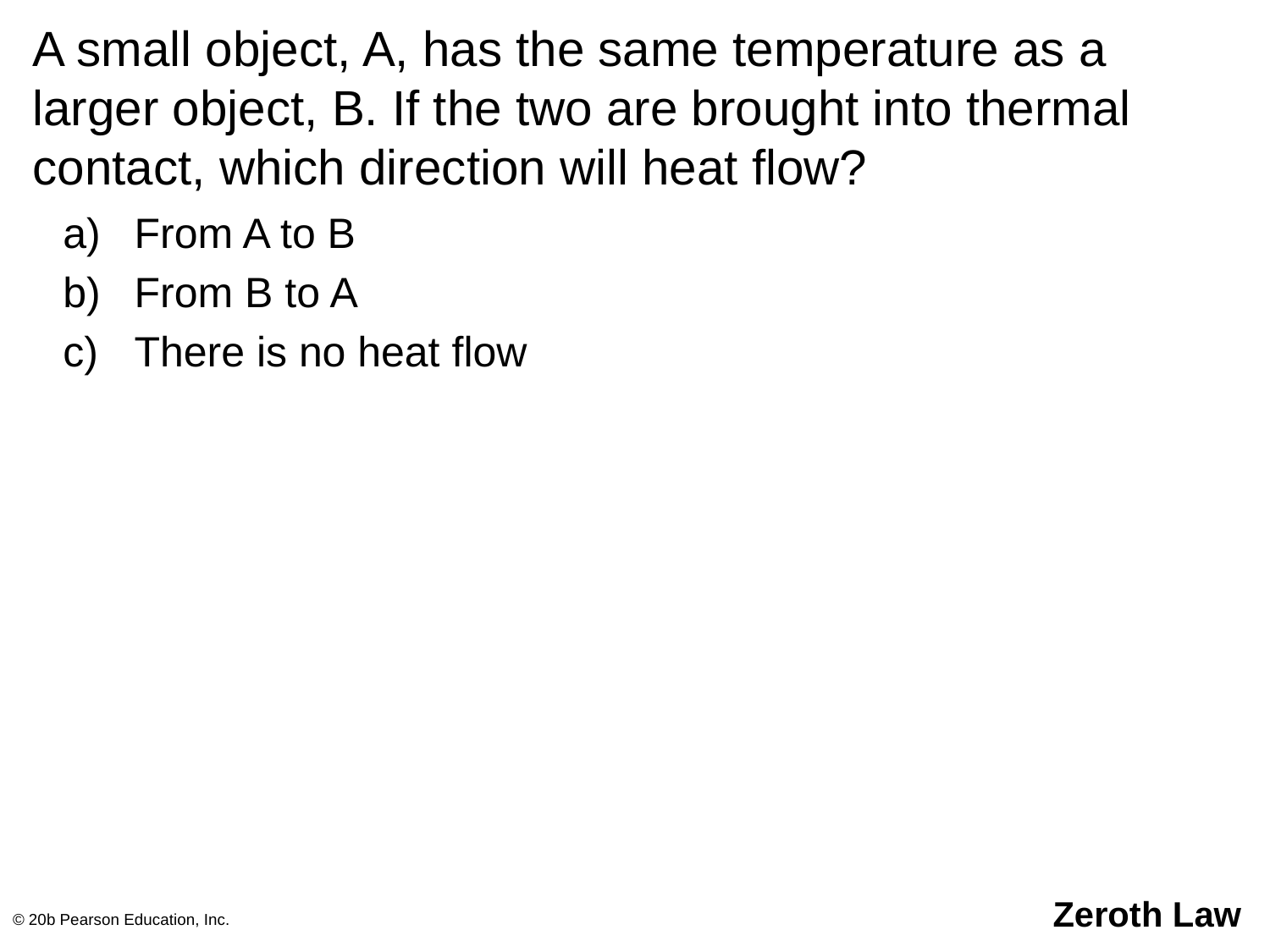

# A small object, A, has the same temperature as a larger object, B. If the two are brought into thermal contact, which direction will heat flow?
From A to B
From B to A
There is no heat flow

© 20b Pearson Education, Inc.
Zeroth Law